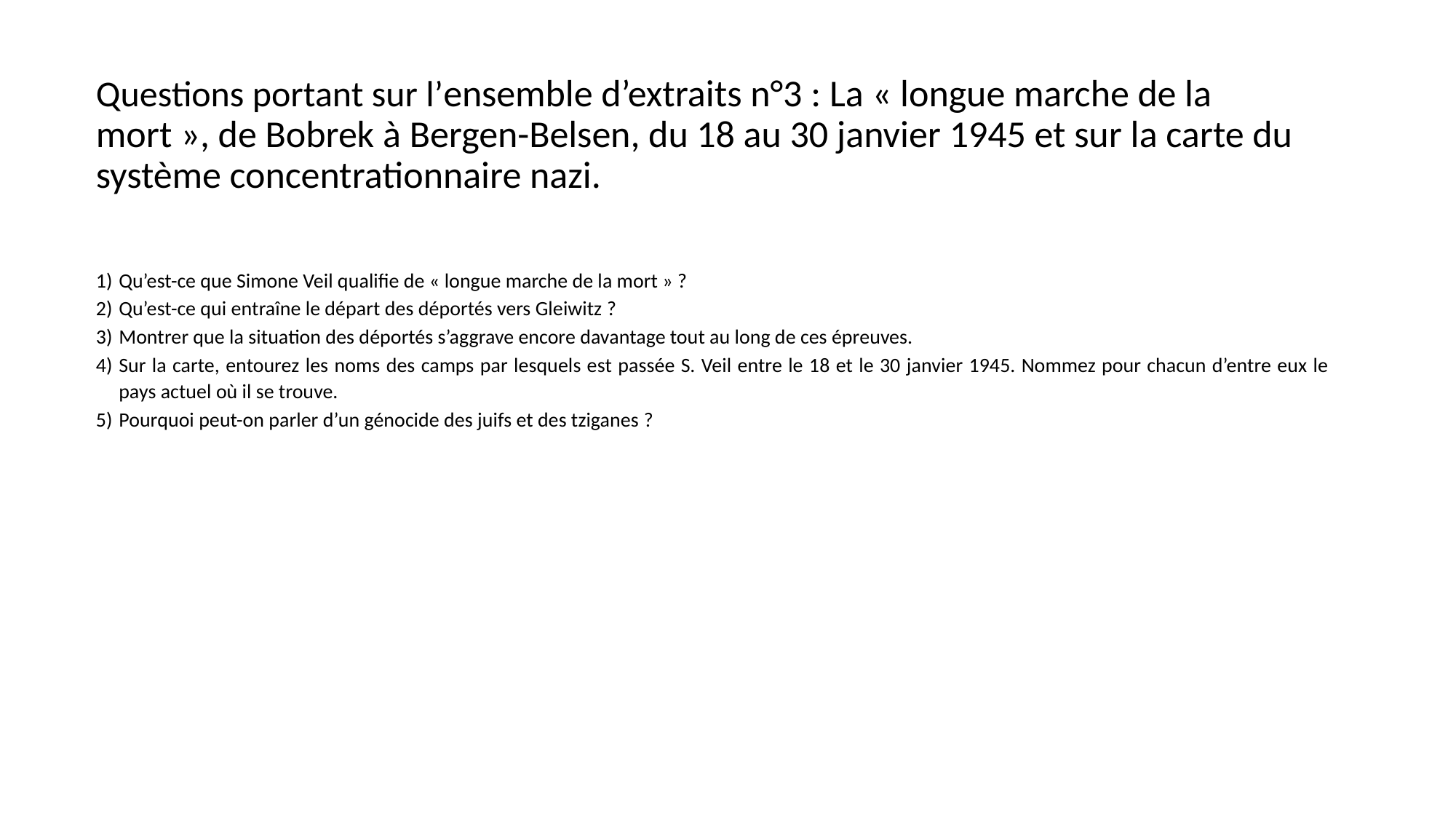

# Questions portant sur l’ensemble d’extraits n°3 : La « longue marche de la mort », de Bobrek à Bergen-Belsen, du 18 au 30 janvier 1945 et sur la carte du système concentrationnaire nazi.
Qu’est-ce que Simone Veil qualifie de « longue marche de la mort » ?
Qu’est-ce qui entraîne le départ des déportés vers Gleiwitz ?
Montrer que la situation des déportés s’aggrave encore davantage tout au long de ces épreuves.
Sur la carte, entourez les noms des camps par lesquels est passée S. Veil entre le 18 et le 30 janvier 1945. Nommez pour chacun d’entre eux le pays actuel où il se trouve.
Pourquoi peut-on parler d’un génocide des juifs et des tziganes ?